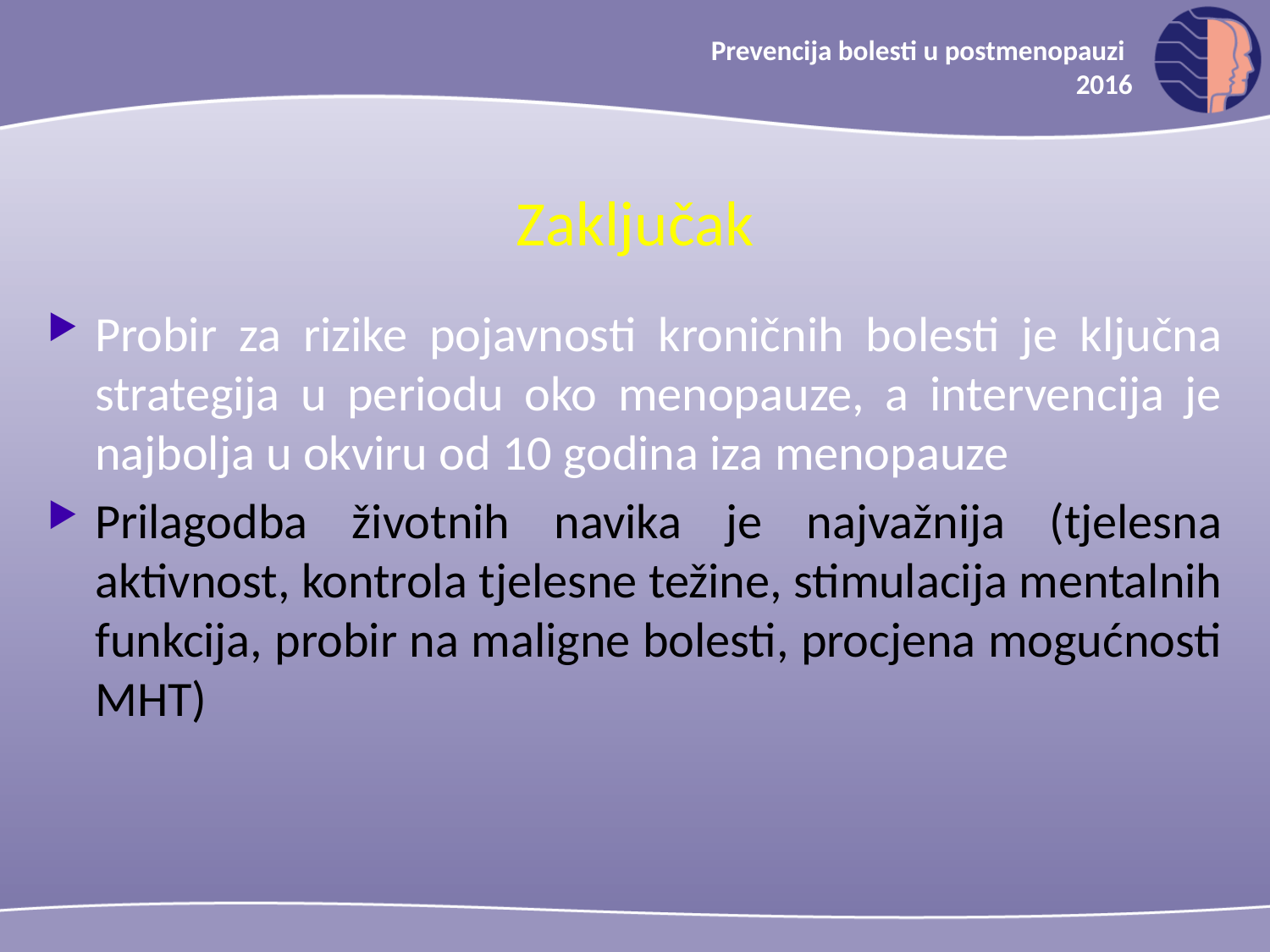

Prevencija bolesti u postmenopauzi
2016
Zaključak
Probir za rizike pojavnosti kroničnih bolesti je ključna strategija u periodu oko menopauze, a intervencija je najbolja u okviru od 10 godina iza menopauze
Prilagodba životnih navika je najvažnija (tjelesna aktivnost, kontrola tjelesne težine, stimulacija mentalnih funkcija, probir na maligne bolesti, procjena mogućnosti MHT)